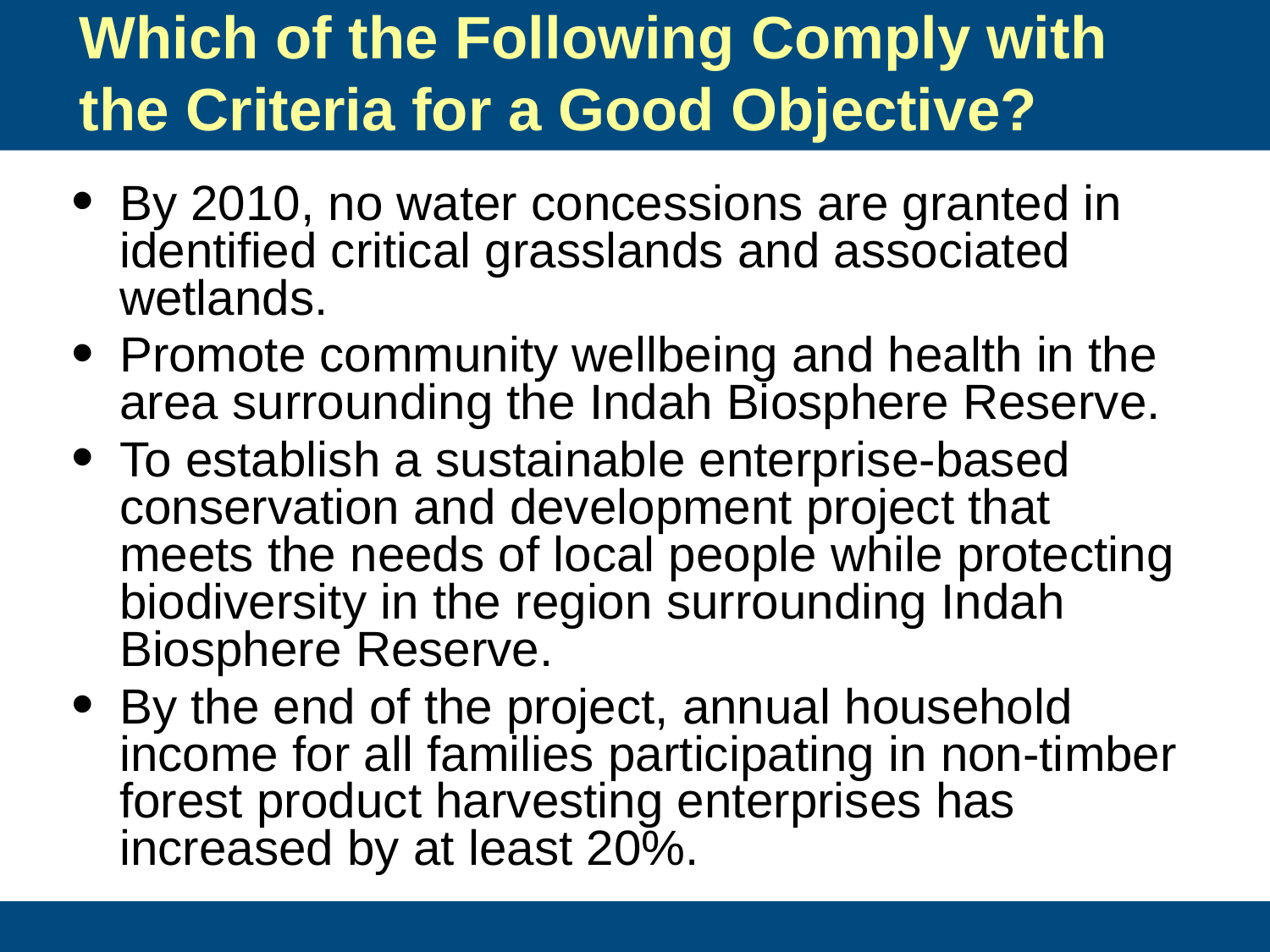

# Which of the Following Comply with the Criteria for a Good Objective?
By 2010, no water concessions are granted in identified critical grasslands and associated wetlands.
Promote community wellbeing and health in the area surrounding the Indah Biosphere Reserve.
To establish a sustainable enterprise-based conservation and development project that meets the needs of local people while protecting biodiversity in the region surrounding Indah Biosphere Reserve.
By the end of the project, annual household income for all families participating in non-timber forest product harvesting enterprises has increased by at least 20%.